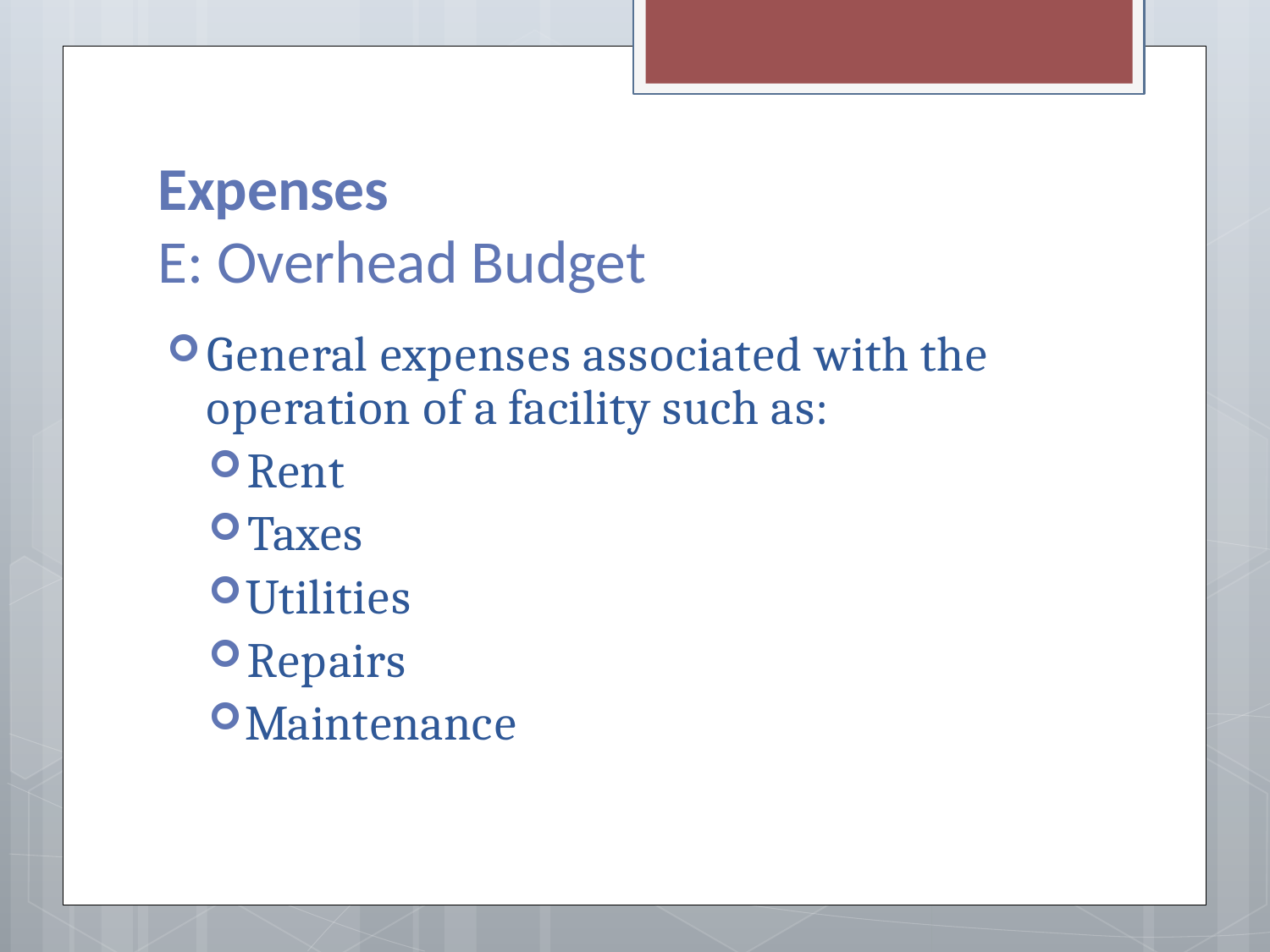

# Expenses E: Overhead Budget
General expenses associated with the operation of a facility such as:
Rent
Taxes
Utilities
Repairs
Maintenance